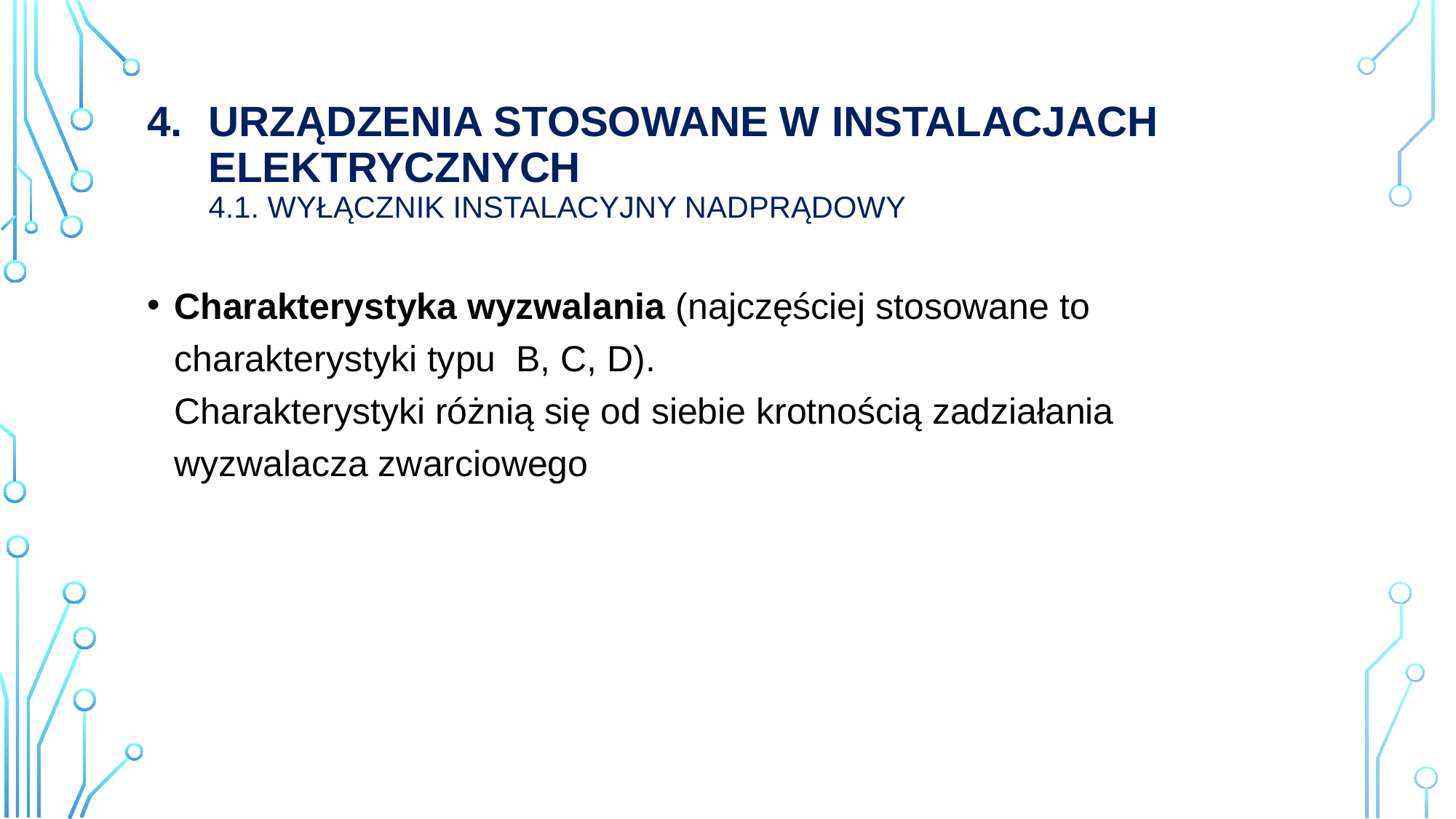

# Urządzenia stosowane w instalacjach elektrycznych 4.1. wyłącznik instalacyjny nadprądowy
Charakterystyka wyzwalania (najczęściej stosowane to charakterystyki typu  B, C, D).
Charakterystyki różnią się od siebie krotnością zadziałania wyzwalacza zwarciowego